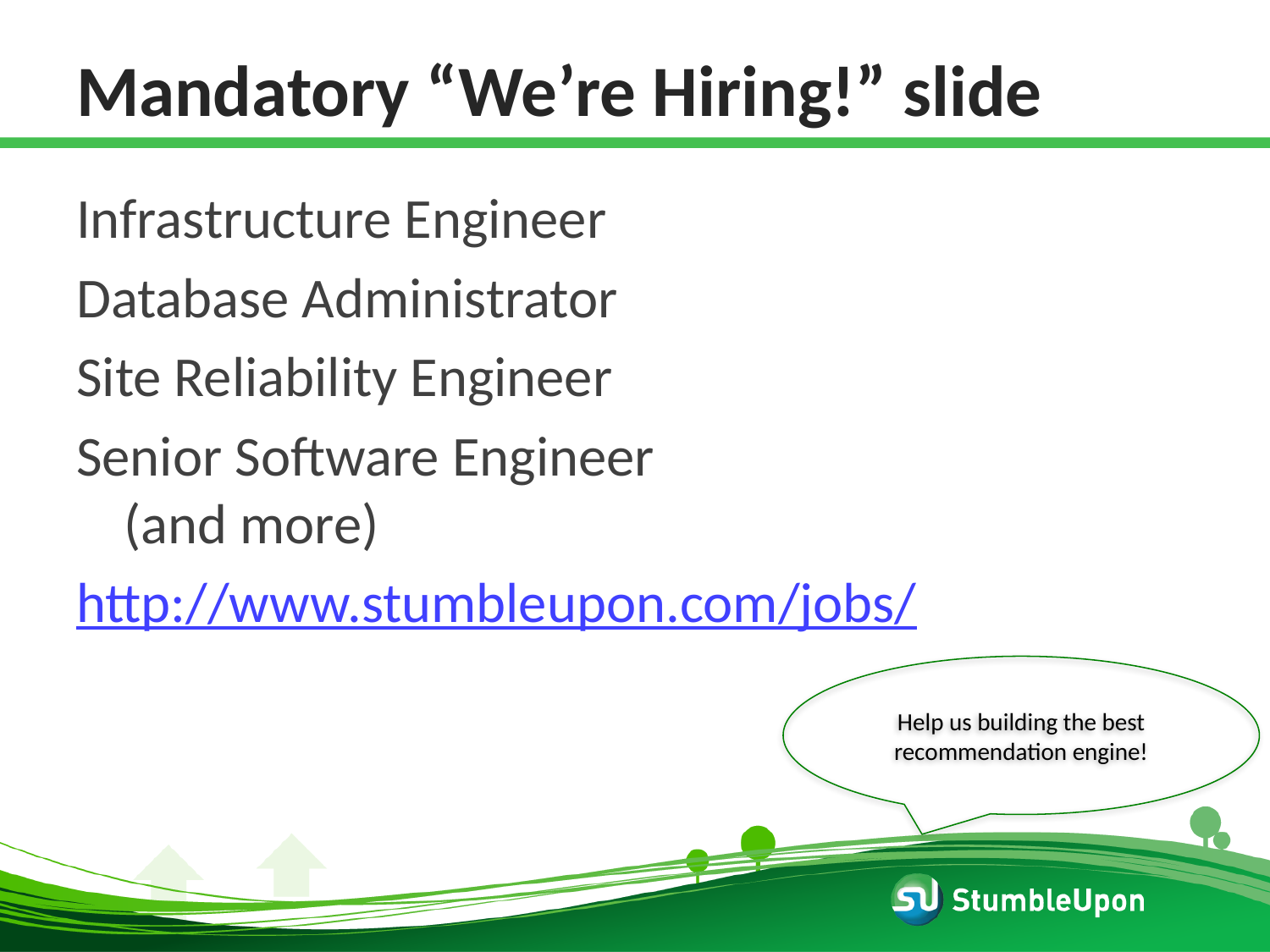

# Mandatory “We’re Hiring!” slide
Infrastructure Engineer
Database Administrator
Site Reliability Engineer
Senior Software Engineer
(and more)
http://www.stumbleupon.com/jobs/

Help us building the best recommendation engine!